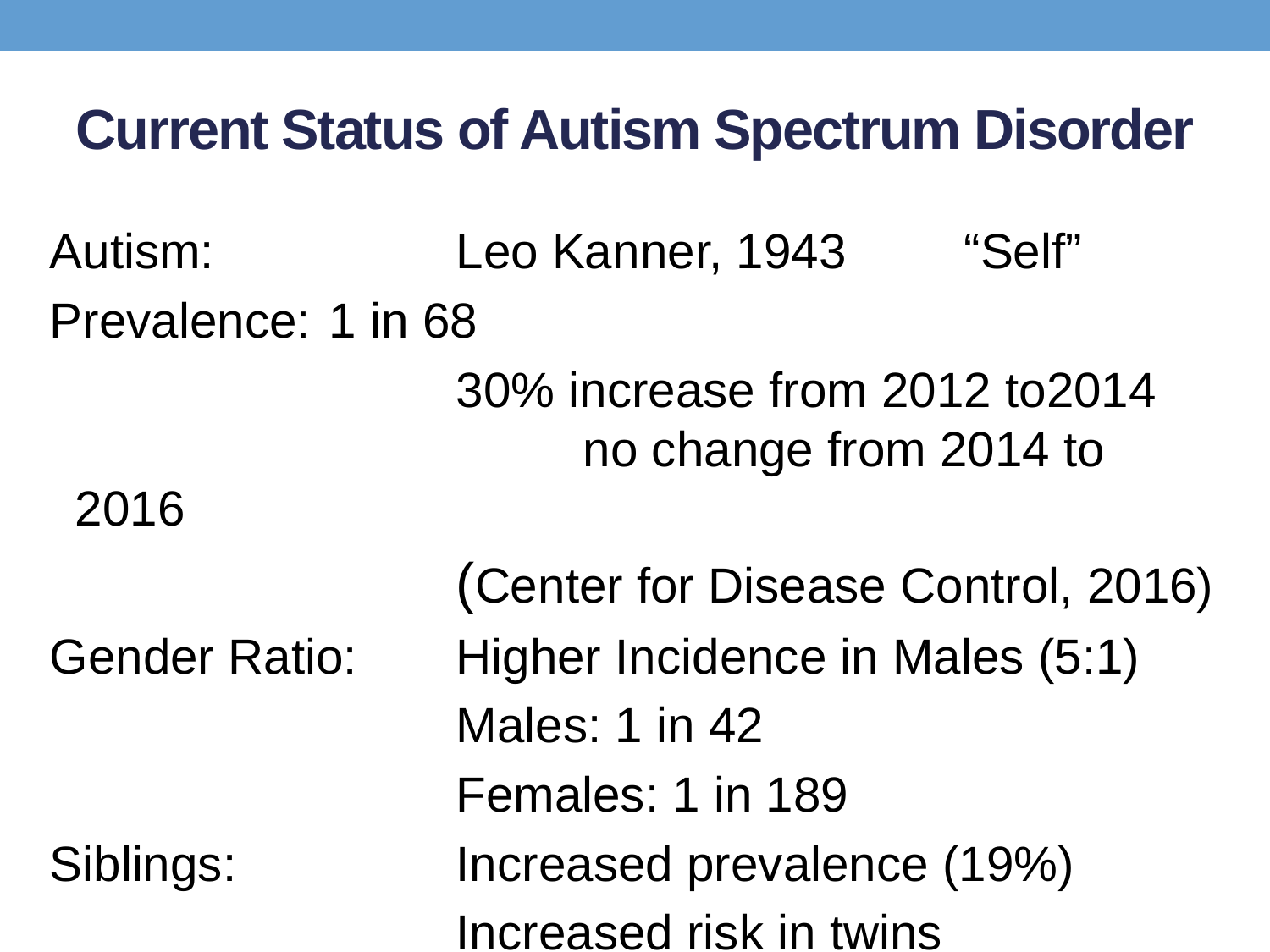

# Current Status of Autism Spectrum Disorder
Autism:		Leo Kanner, 1943 	“Self”
Prevalence:	1 in 68
				30% increase from 2012 to2014 				no change from 2014 to 2016
				(Center for Disease Control, 2016)
Gender Ratio:	Higher Incidence in Males (5:1)
				Males: 1 in 42
				Females: 1 in 189
Siblings:		Increased prevalence (19%)
				Increased risk in twins